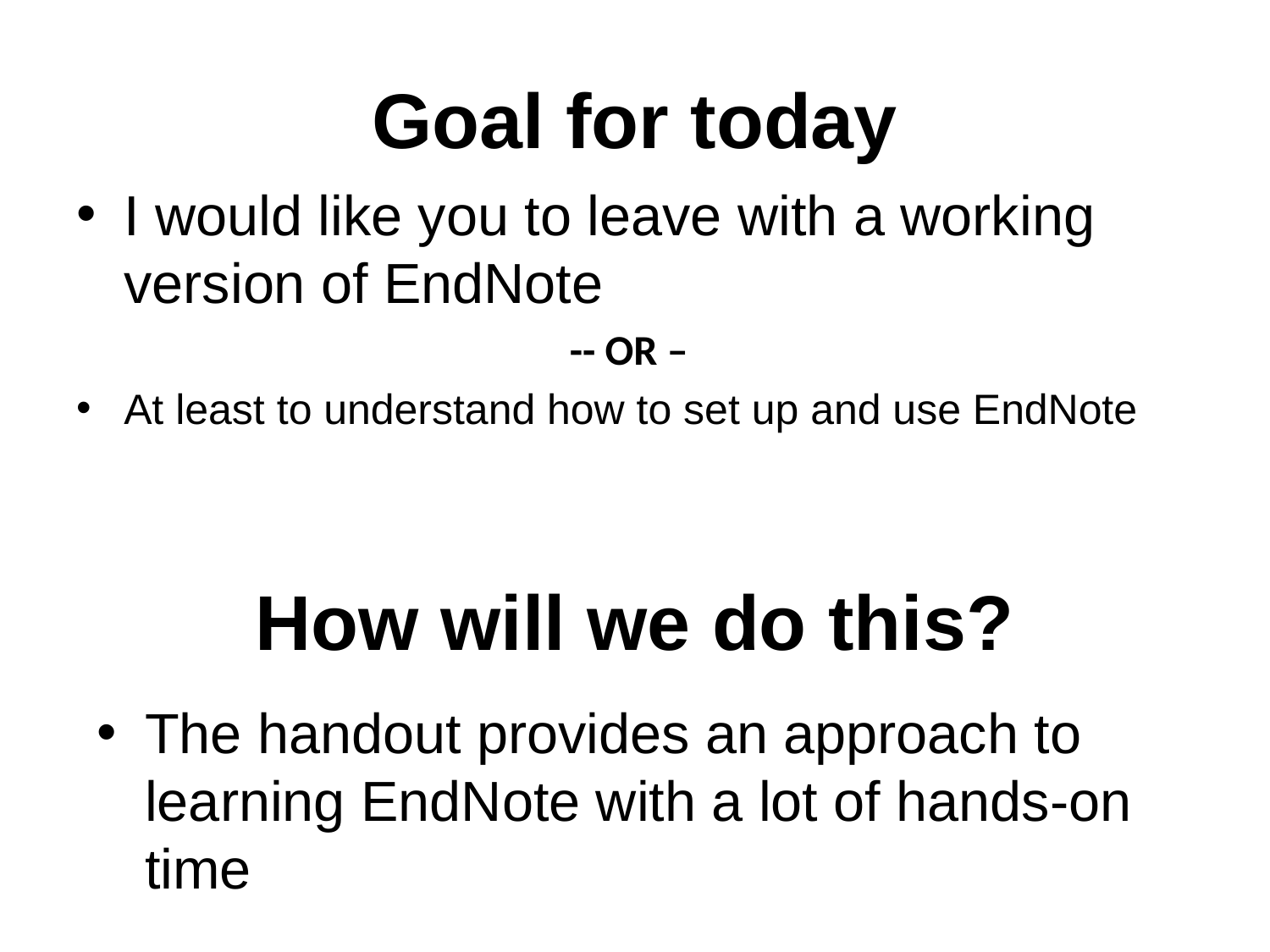

# Goal for today
I would like you to leave with a working version of EndNote
-- OR –
At least to understand how to set up and use EndNote
How will we do this?
The handout provides an approach to learning EndNote with a lot of hands-on time